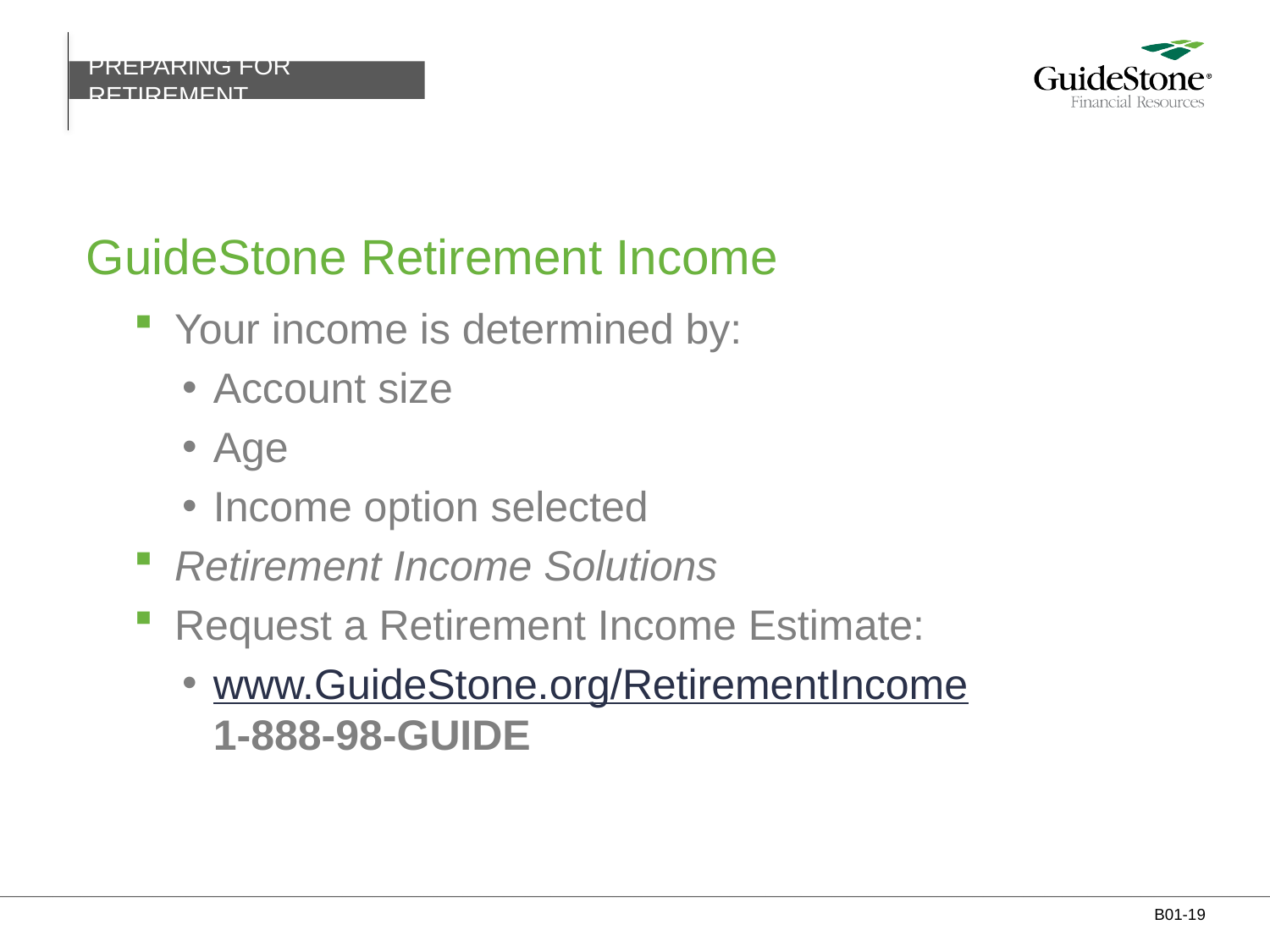

PREPARING FOR RETIREMENT
# GuideStone Retirement Income
Your income is determined by:
Account size
Age
Income option selected
Retirement Income Solutions
Request a Retirement Income Estimate:
www.GuideStone.org/RetirementIncome
1-888-98-GUIDE
B01-19